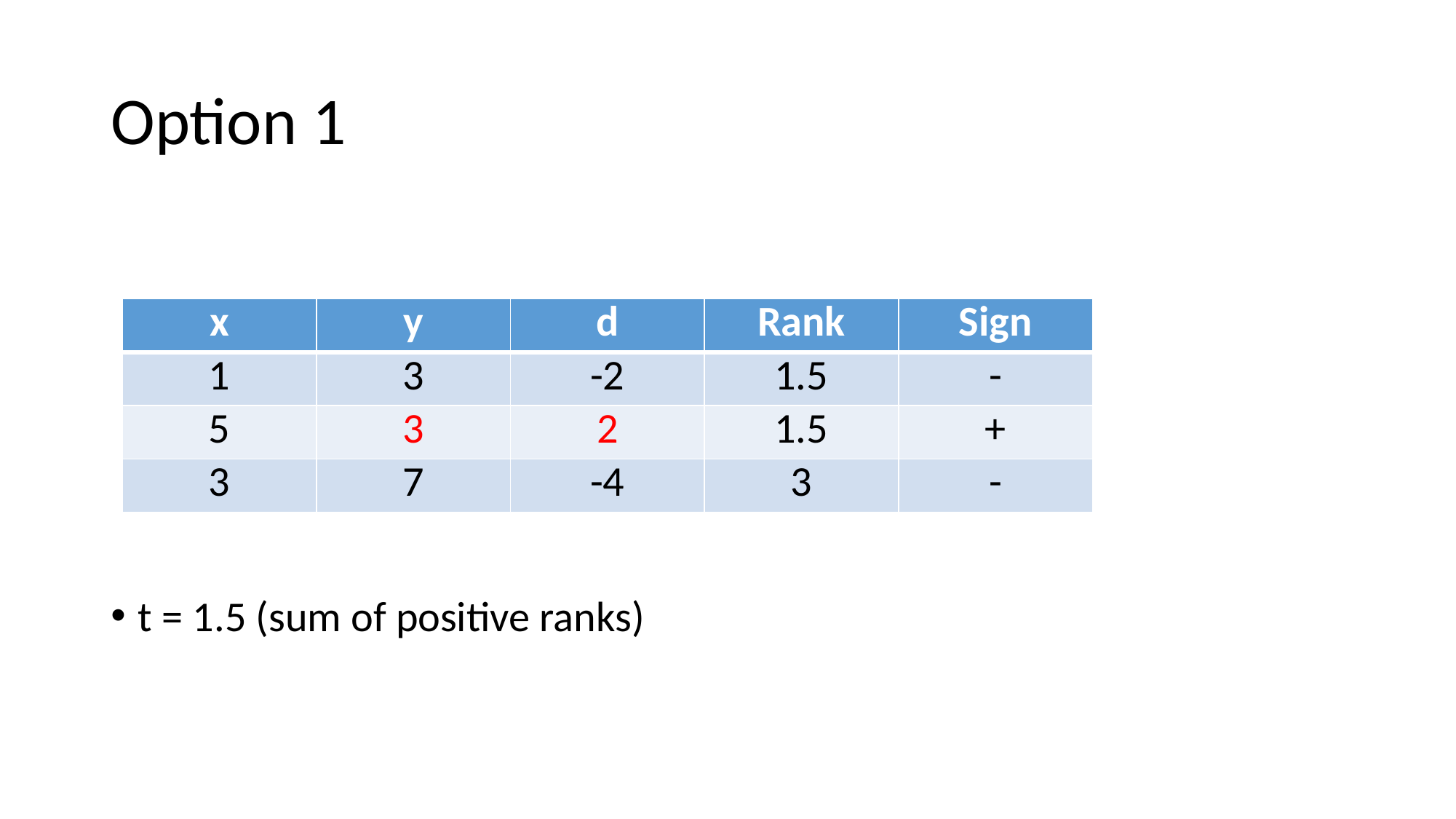

# Option 1

t = 1.5 (sum of positive ranks)

| x | y | d | Rank | Sign |
| --- | --- | --- | --- | --- |
| 1 | 3 | -2 | 1.5 | - |
| 5 | 3 | 2 | 1.5 | + |
| 3 | 7 | -4 | 3 | - |